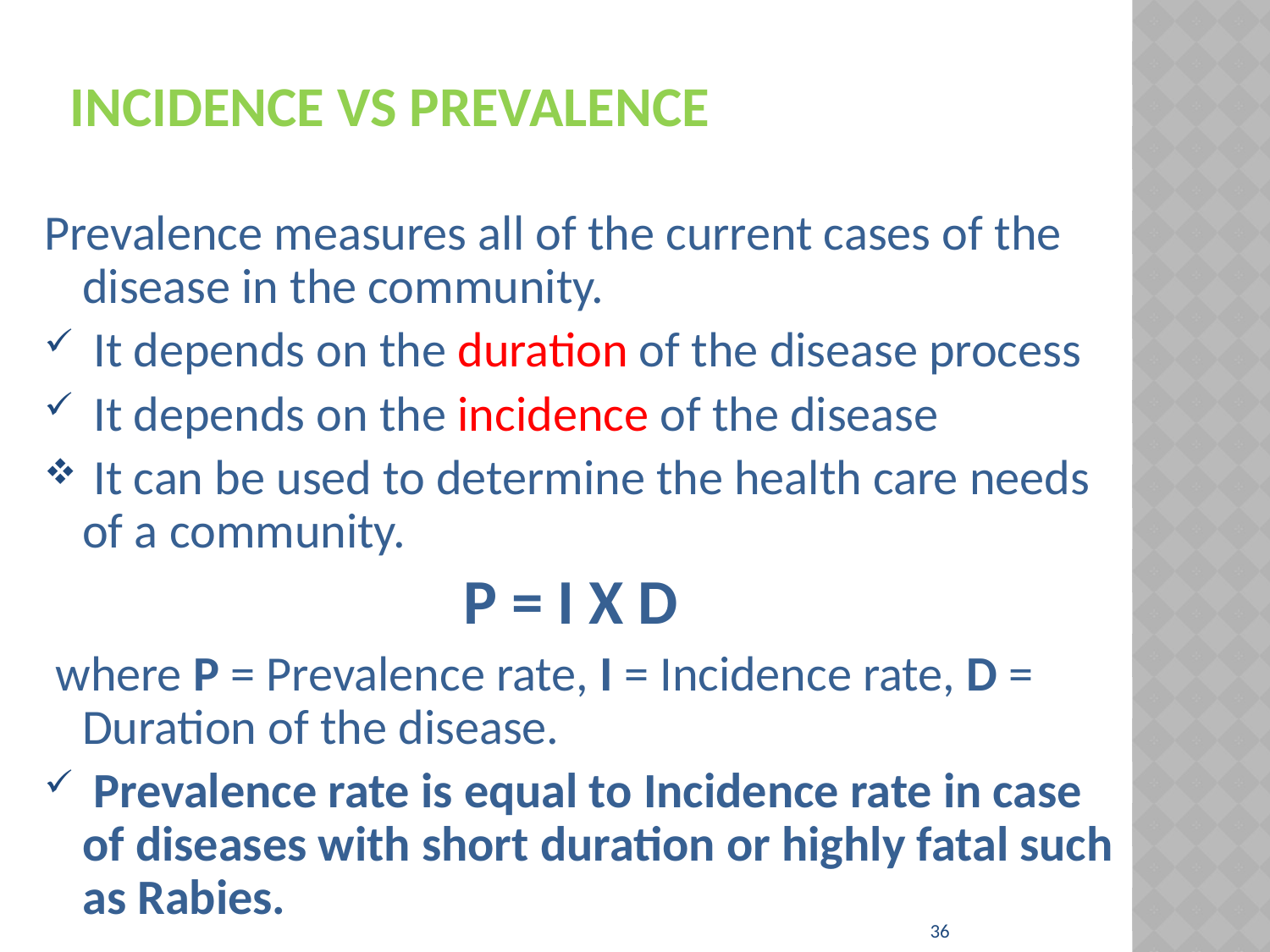

# Incidence Vs prevalence
Prevalence measures all of the current cases of the disease in the community.
 It depends on the duration of the disease process
 It depends on the incidence of the disease
 It can be used to determine the health care needs of a community.
                                 P = I X D
 where P = Prevalence rate, I = Incidence rate, D = Duration of the disease.
 Prevalence rate is equal to Incidence rate in case of diseases with short duration or highly fatal such as Rabies.

36